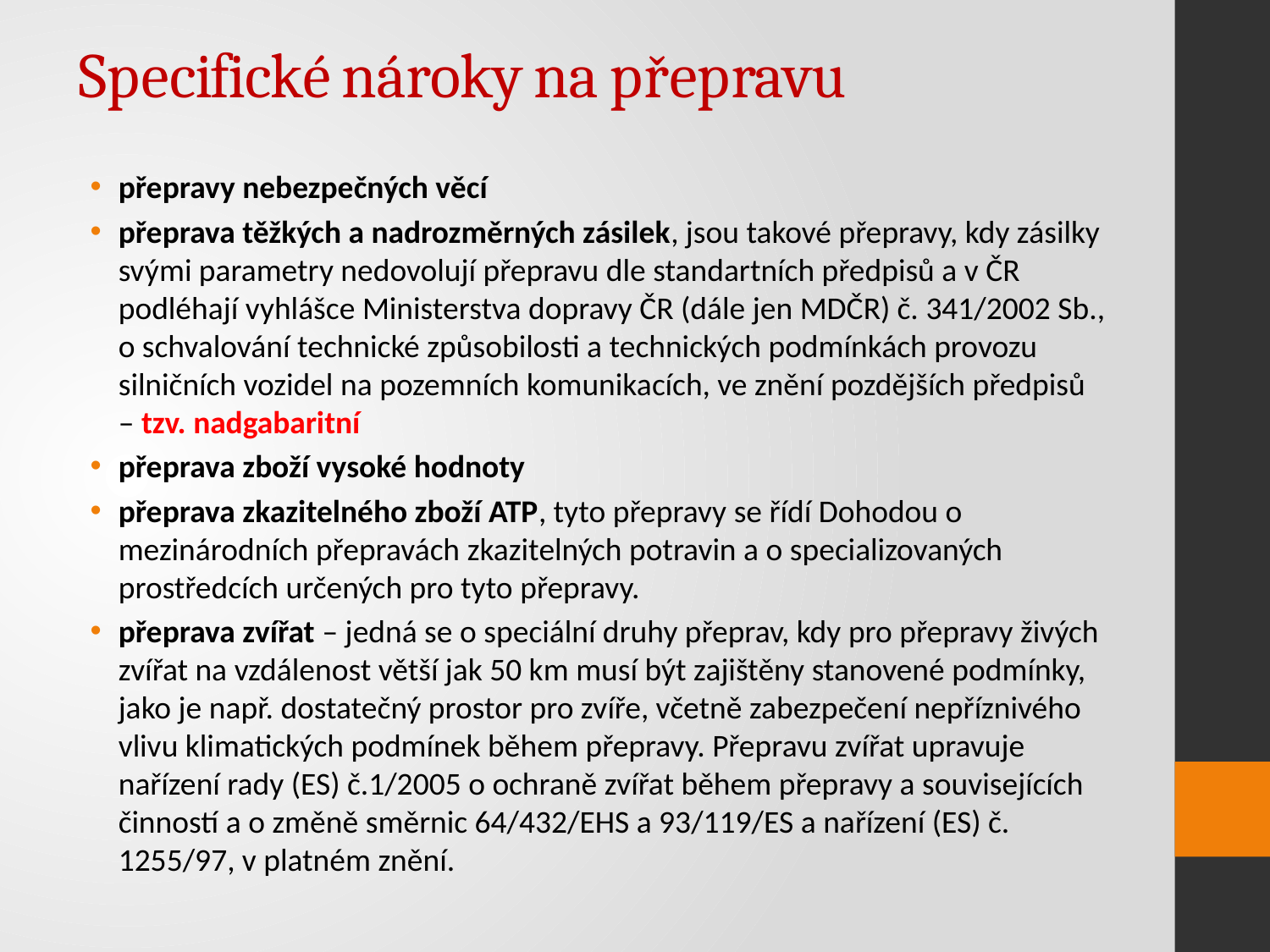

# Specifické nároky na přepravu

přepravy nebezpečných věcí
přeprava těžkých a nadrozměrných zásilek, jsou takové přepravy, kdy zásilky svými parametry nedovolují přepravu dle standartních předpisů a v ČR podléhají vyhlášce Ministerstva dopravy ČR (dále jen MDČR) č. 341/2002 Sb., o schvalování technické způsobilosti a technických podmínkách provozu silničních vozidel na pozemních komunikacích, ve znění pozdějších předpisů – tzv. nadgabaritní
přeprava zboží vysoké hodnoty
přeprava zkazitelného zboží ATP, tyto přepravy se řídí Dohodou o mezinárodních přepravách zkazitelných potravin a o specializovaných prostředcích určených pro tyto přepravy.
přeprava zvířat – jedná se o speciální druhy přeprav, kdy pro přepravy živých zvířat na vzdálenost větší jak 50 km musí být zajištěny stanovené podmínky, jako je např. dostatečný prostor pro zvíře, včetně zabezpečení nepříznivého vlivu klimatických podmínek během přepravy. Přepravu zvířat upravuje nařízení rady (ES) č.1/2005 o ochraně zvířat během přepravy a souvisejících činností a o změně směrnic 64/432/EHS a 93/119/ES a nařízení (ES) č. 1255/97, v platném znění.